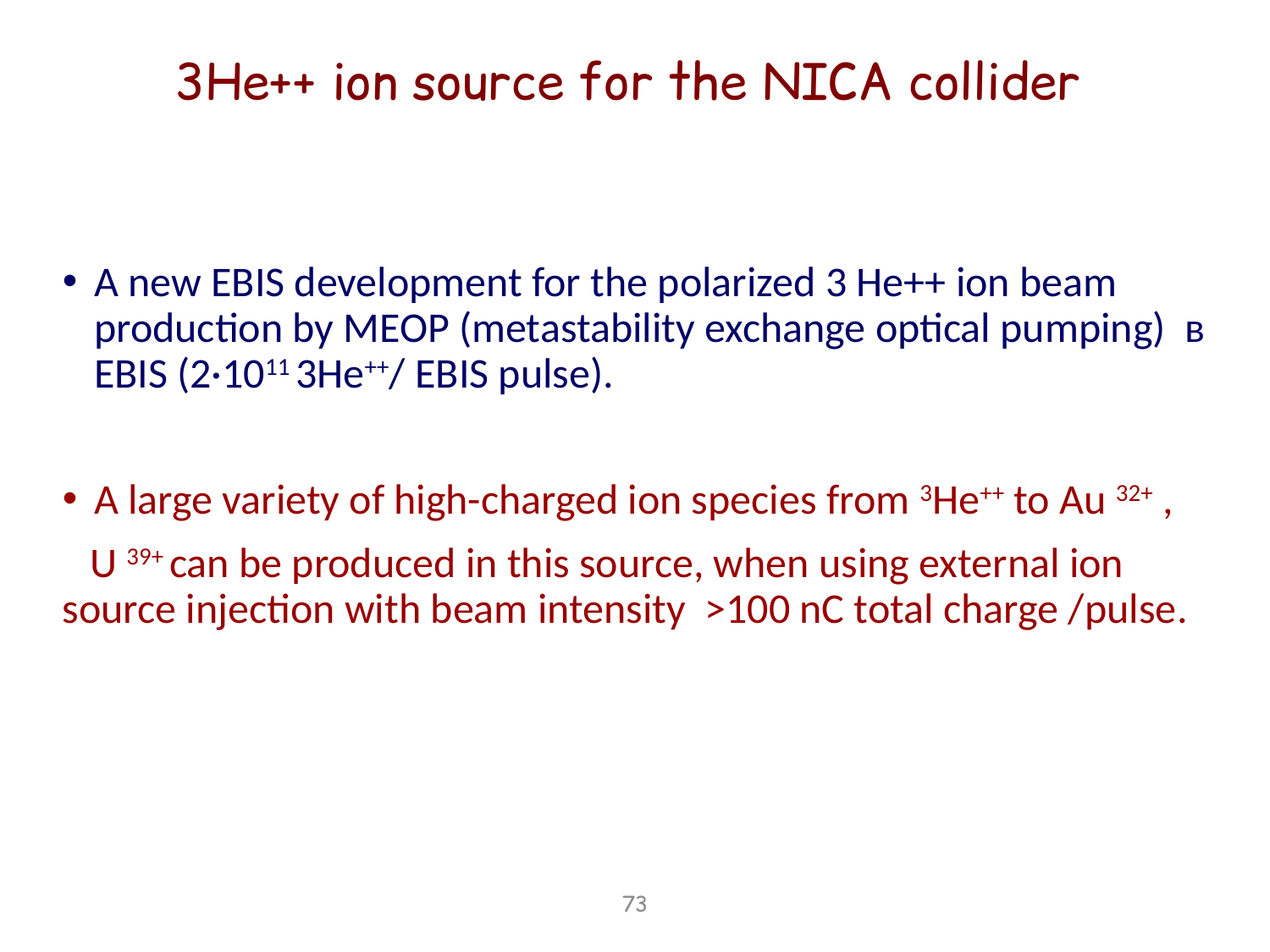

# 3He++ ion source for the NICA collider
A new EBIS development for the polarized 3 He++ ion beam production by MEOP (metastability exchange optical pumping)  в EBIS (2·1011 3He++/ EBIS pulse).

A large variety of high-charged ion species from 3He++ to Au 32+ ,
     U 39+ can be produced in this source, when using external ion source injection with beam intensity  >100 nC total charge /pulse.
73